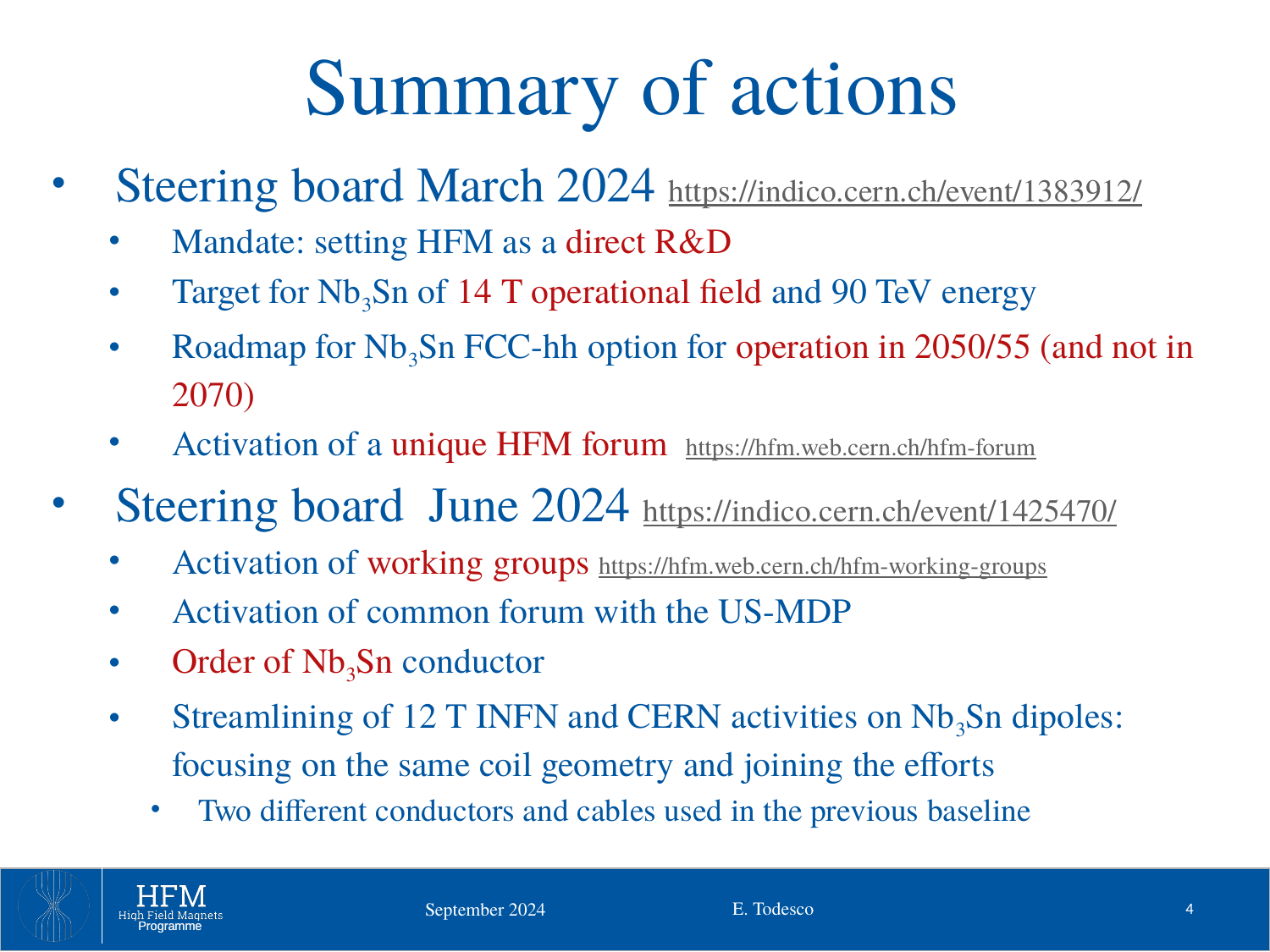

# Summary of actions
Steering board March 2024 https://indico.cern.ch/event/1383912/
Mandate: setting HFM as a direct R&D
Target for Nb3Sn of 14 T operational field and 90 TeV energy
Roadmap for Nb3Sn FCC-hh option for operation in 2050/55 (and not in 2070)
Activation of a unique HFM forum  https://hfm.web.cern.ch/hfm-forum
Steering board  June 2024 https://indico.cern.ch/event/1425470/
Activation of working groups https://hfm.web.cern.ch/hfm-working-groups
Activation of common forum with the US-MDP
Order of Nb3Sn conductor
Streamlining of 12 T INFN and CERN activities on Nb3Sn dipoles: focusing on the same coil geometry and joining the efforts
Two different conductors and cables used in the previous baseline
E. Todesco
4
September 2024